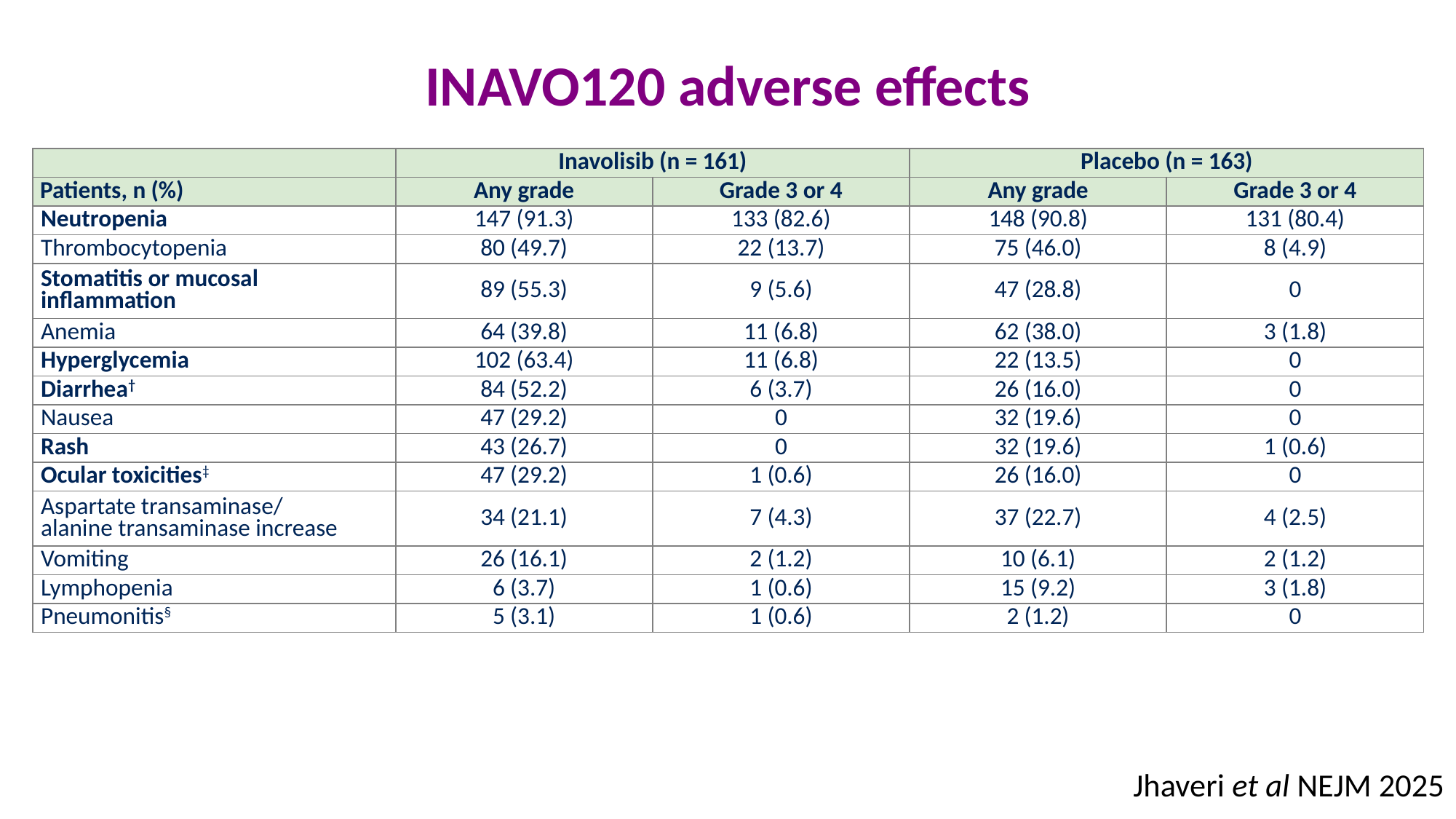

# INAVO120 adverse effects
|  | Inavolisib (n = 161) |  | Placebo (n = 163) |  |
| --- | --- | --- | --- | --- |
| Patients, n (%) | Any grade | Grade 3 or 4 | Any grade | Grade 3 or 4 |
| Neutropenia | 147 (91.3) | 133 (82.6) | 148 (90.8) | 131 (80.4) |
| Thrombocytopenia | 80 (49.7) | 22 (13.7) | 75 (46.0) | 8 (4.9) |
| Stomatitis or mucosal inflammation | 89 (55.3) | 9 (5.6) | 47 (28.8) | 0 |
| Anemia | 64 (39.8) | 11 (6.8) | 62 (38.0) | 3 (1.8) |
| Hyperglycemia | 102 (63.4) | 11 (6.8) | 22 (13.5) | 0 |
| Diarrhea† | 84 (52.2) | 6 (3.7) | 26 (16.0) | 0 |
| Nausea | 47 (29.2) | 0 | 32 (19.6) | 0 |
| Rash | 43 (26.7) | 0 | 32 (19.6) | 1 (0.6) |
| Ocular toxicities‡ | 47 (29.2) | 1 (0.6) | 26 (16.0) | 0 |
| Aspartate transaminase/ alanine transaminase increase | 34 (21.1) | 7 (4.3) | 37 (22.7) | 4 (2.5) |
| Vomiting | 26 (16.1) | 2 (1.2) | 10 (6.1) | 2 (1.2) |
| Lymphopenia | 6 (3.7) | 1 (0.6) | 15 (9.2) | 3 (1.8) |
| Pneumonitis§ | 5 (3.1) | 1 (0.6) | 2 (1.2) | 0 |
Jhaveri et al NEJM 2025